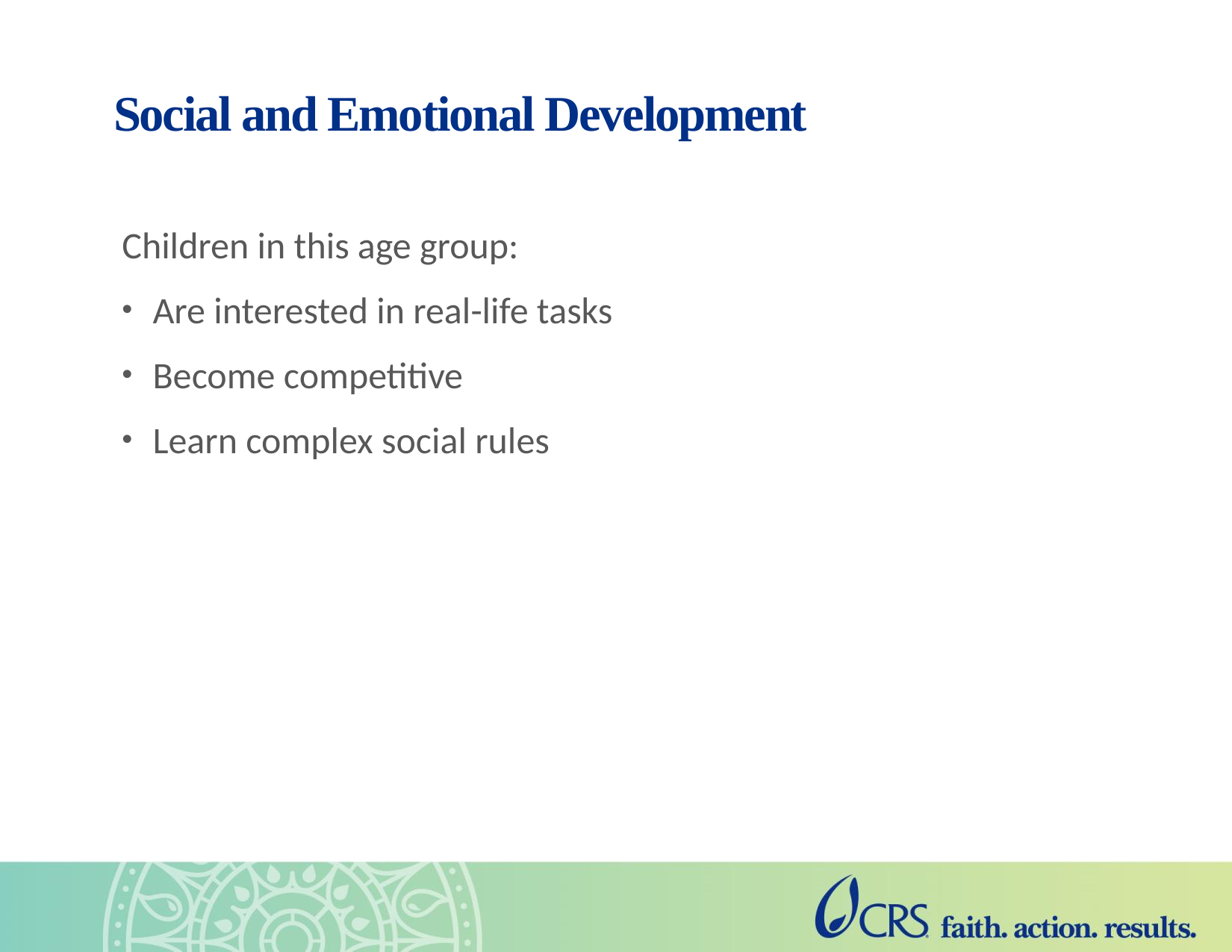

# Social and Emotional Development
Children in this age group:
Are interested in real-life tasks
Become competitive
Learn complex social rules